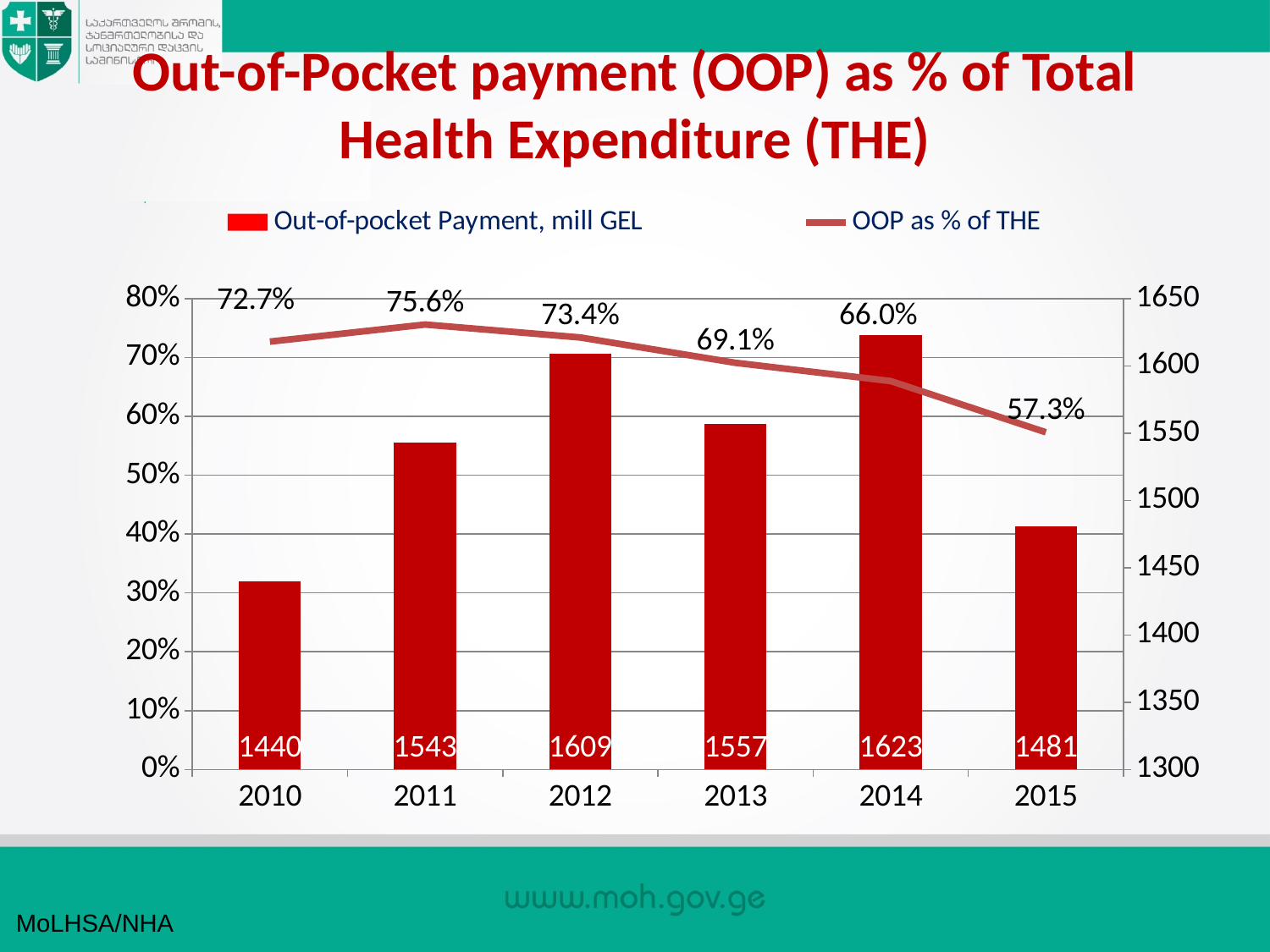

# Out-of-Pocket payment (OOP) as % of Total Health Expenditure (THE)

### Chart

| Category | Out-of-pocket Payment, mill GEL | OOP as % of THE |
|---|---|---|
| 2010 | 1440.0 | 0.727 |
| 2011 | 1543.0 | 0.756 |
| 2012 | 1609.0 | 0.734 |
| 2013 | 1557.0 | 0.691 |
| 2014 | 1623.0 | 0.66 |
| 2015 | 1481.0 | 0.573 |
MoLHSA/NHA